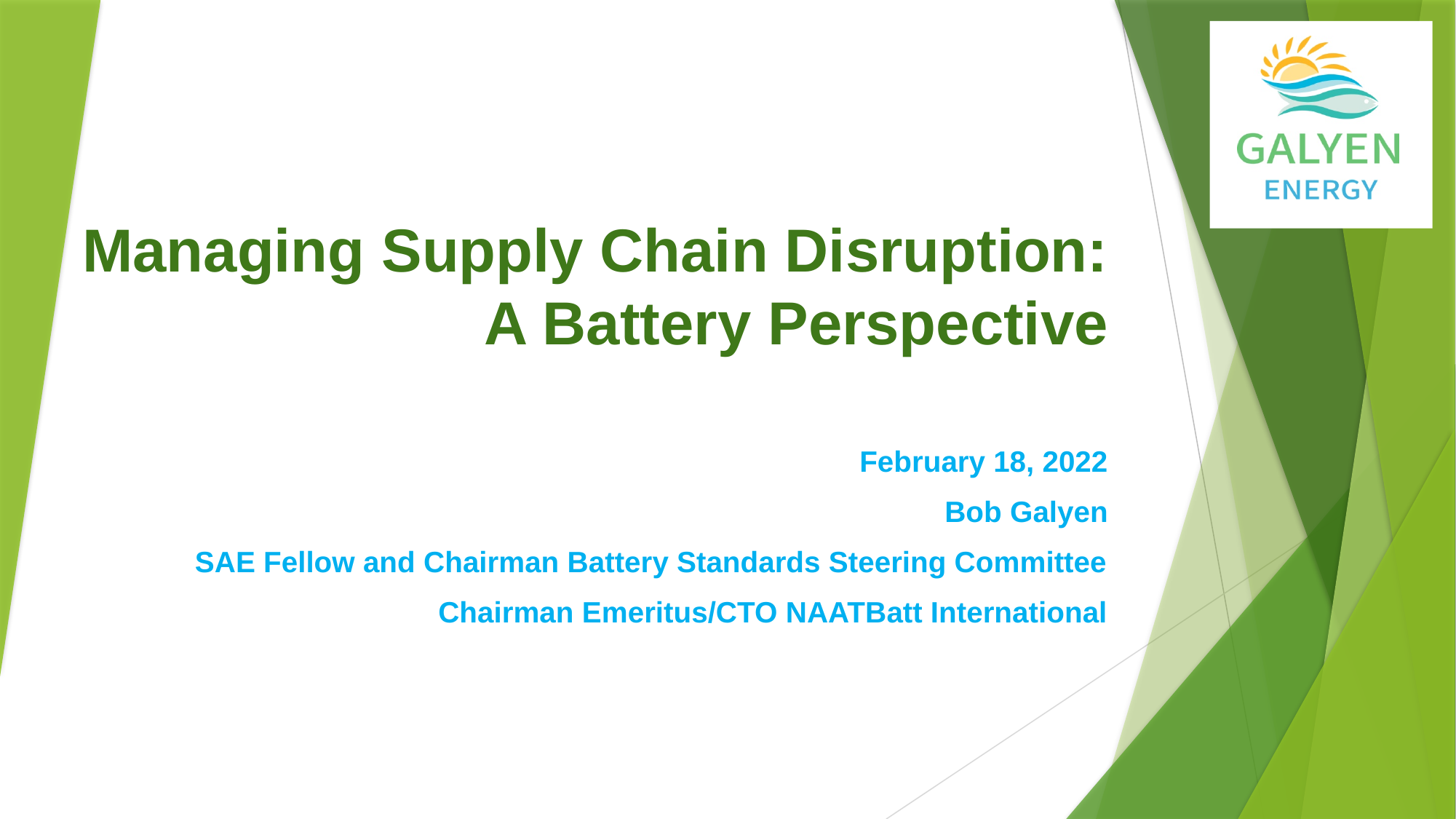

February 18, 2022
Bob Galyen
SAE Fellow and Chairman Battery Standards Steering Committee
Chairman Emeritus/CTO NAATBatt International

# Managing Supply Chain Disruption: A Battery Perspective